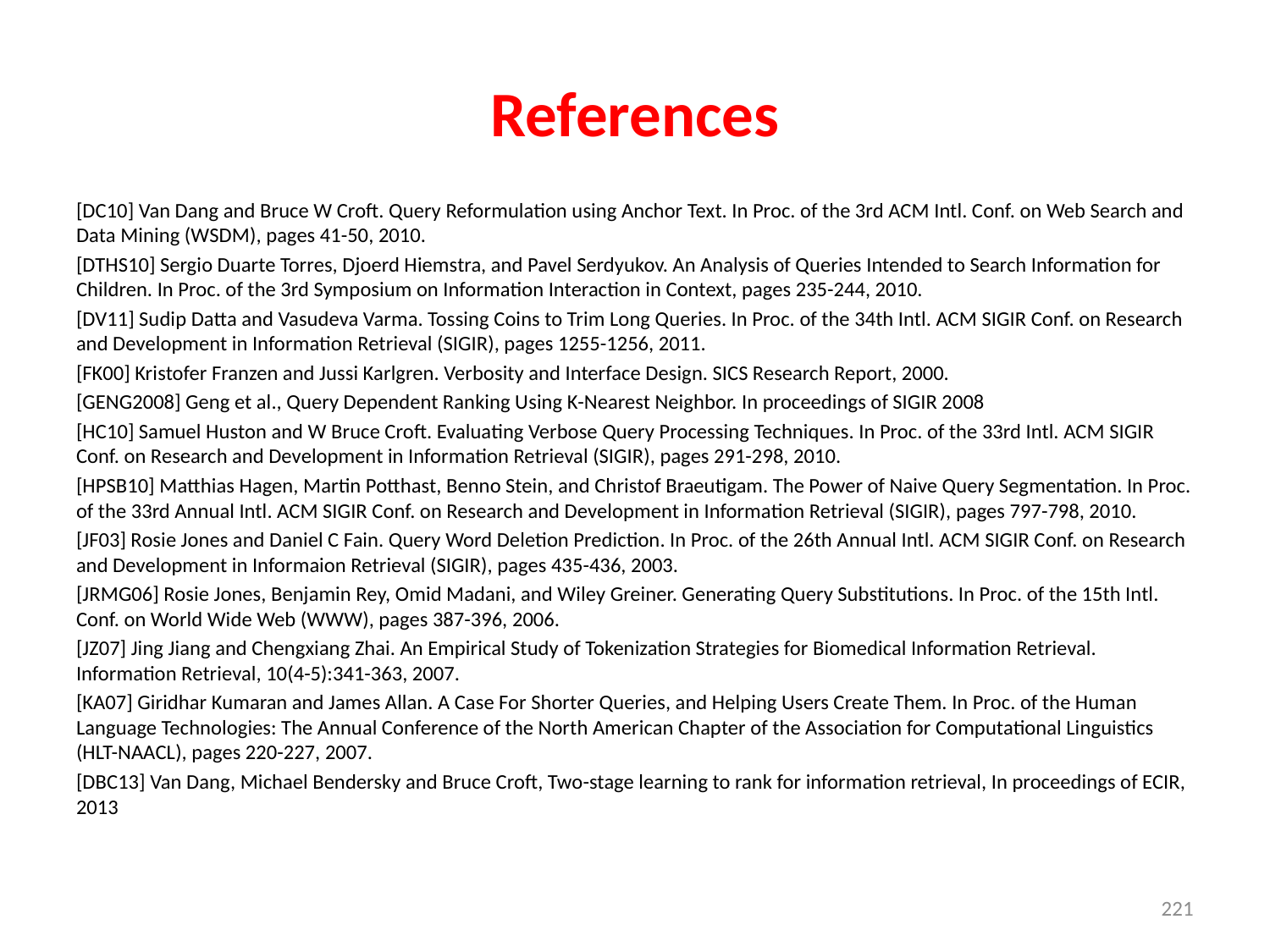

# References
[DC10] Van Dang and Bruce W Croft. Query Reformulation using Anchor Text. In Proc. of the 3rd ACM Intl. Conf. on Web Search and Data Mining (WSDM), pages 41-50, 2010.
[DTHS10] Sergio Duarte Torres, Djoerd Hiemstra, and Pavel Serdyukov. An Analysis of Queries Intended to Search Information for Children. In Proc. of the 3rd Symposium on Information Interaction in Context, pages 235-244, 2010.
[DV11] Sudip Datta and Vasudeva Varma. Tossing Coins to Trim Long Queries. In Proc. of the 34th Intl. ACM SIGIR Conf. on Research and Development in Information Retrieval (SIGIR), pages 1255-1256, 2011.
[FK00] Kristofer Franzen and Jussi Karlgren. Verbosity and Interface Design. SICS Research Report, 2000.
[GENG2008] Geng et al., Query Dependent Ranking Using K-Nearest Neighbor. In proceedings of SIGIR 2008
[HC10] Samuel Huston and W Bruce Croft. Evaluating Verbose Query Processing Techniques. In Proc. of the 33rd Intl. ACM SIGIR Conf. on Research and Development in Information Retrieval (SIGIR), pages 291-298, 2010.
[HPSB10] Matthias Hagen, Martin Potthast, Benno Stein, and Christof Braeutigam. The Power of Naive Query Segmentation. In Proc. of the 33rd Annual Intl. ACM SIGIR Conf. on Research and Development in Information Retrieval (SIGIR), pages 797-798, 2010.
[JF03] Rosie Jones and Daniel C Fain. Query Word Deletion Prediction. In Proc. of the 26th Annual Intl. ACM SIGIR Conf. on Research and Development in Informaion Retrieval (SIGIR), pages 435-436, 2003.
[JRMG06] Rosie Jones, Benjamin Rey, Omid Madani, and Wiley Greiner. Generating Query Substitutions. In Proc. of the 15th Intl. Conf. on World Wide Web (WWW), pages 387-396, 2006.
[JZ07] Jing Jiang and Chengxiang Zhai. An Empirical Study of Tokenization Strategies for Biomedical Information Retrieval. Information Retrieval, 10(4-5):341-363, 2007.
[KA07] Giridhar Kumaran and James Allan. A Case For Shorter Queries, and Helping Users Create Them. In Proc. of the Human Language Technologies: The Annual Conference of the North American Chapter of the Association for Computational Linguistics (HLT-NAACL), pages 220-227, 2007.
[DBC13] Van Dang, Michael Bendersky and Bruce Croft, Two-stage learning to rank for information retrieval, In proceedings of ECIR, 2013